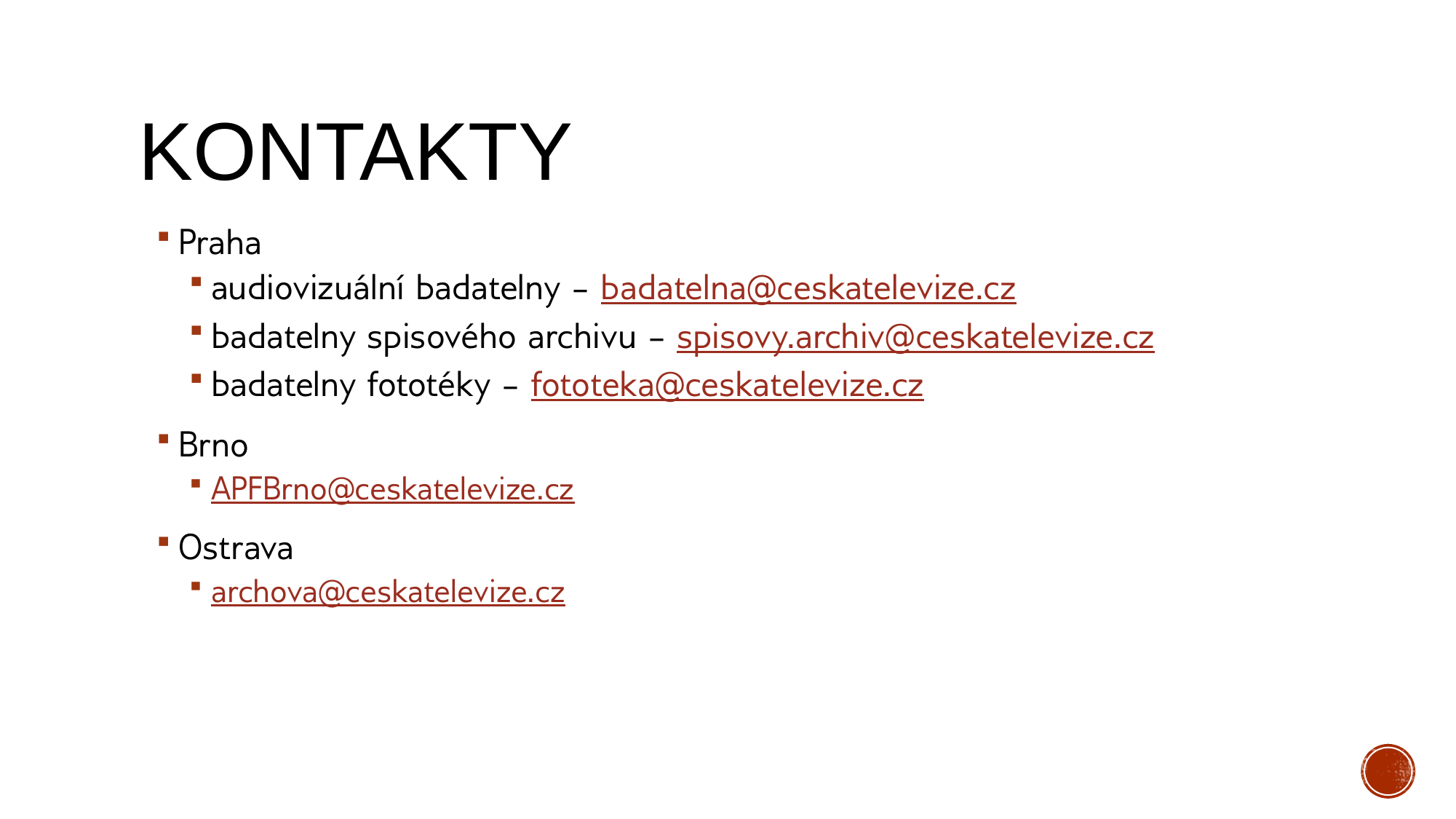

# Kontakty
Praha
audiovizuální badatelny – badatelna@ceskatelevize.cz
badatelny spisového archivu – spisovy.archiv@ceskatelevize.cz
badatelny fototéky – fototeka@ceskatelevize.cz
Brno
APFBrno@ceskatelevize.cz
Ostrava
archova@ceskatelevize.cz